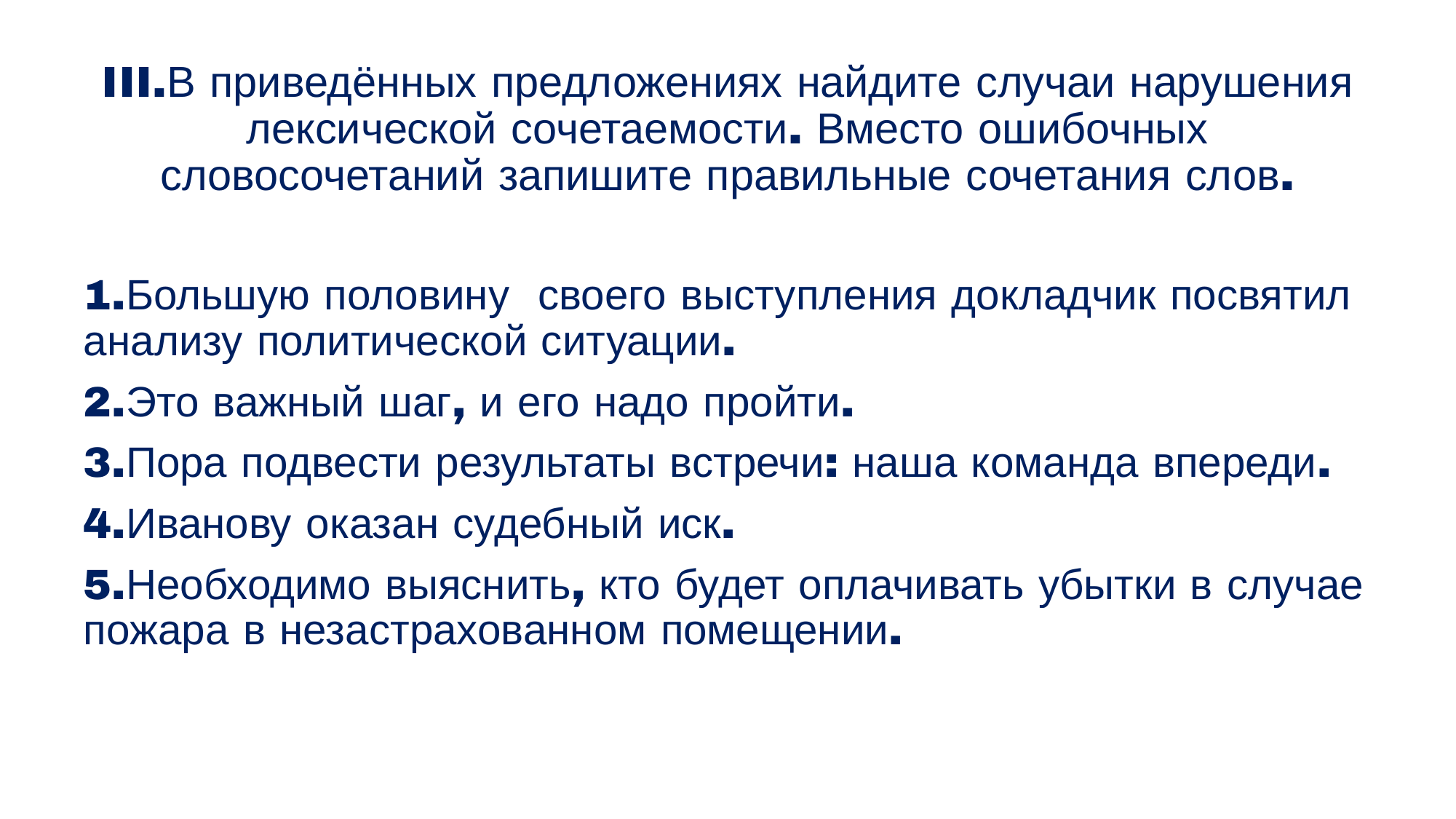

# III.В приведённых предложениях найдите случаи нарушения лексической сочетаемости. Вместо ошибочных словосочетаний запишите правильные сочетания слов.
1.Большую половину  своего выступления докладчик посвятил анализу политической ситуации.
2.Это важный шаг, и его надо пройти.
3.Пора подвести результаты встречи: наша команда впереди.
4.Иванову оказан судебный иск.
5.Необходимо выяснить, кто будет оплачивать убытки в случае пожара в незастрахованном помещении.